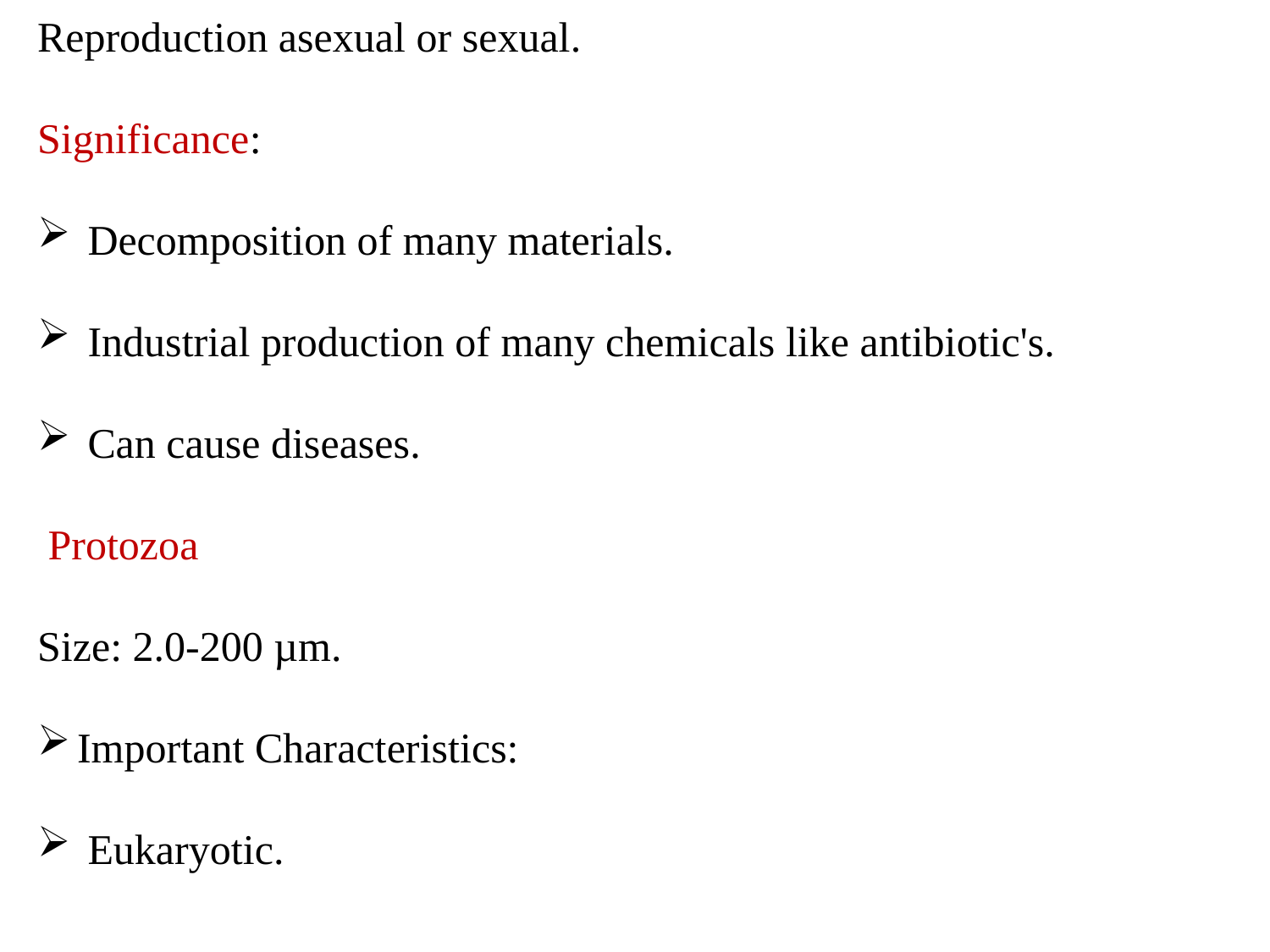

Reproduction asexual or sexual.

Significance:

 Decomposition of many materials.

 Industrial production of many chemicals like antibiotic's.

 Can cause diseases.

 Protozoa

Size: 2.0-200 µm.

Important Characteristics:

 Eukaryotic.